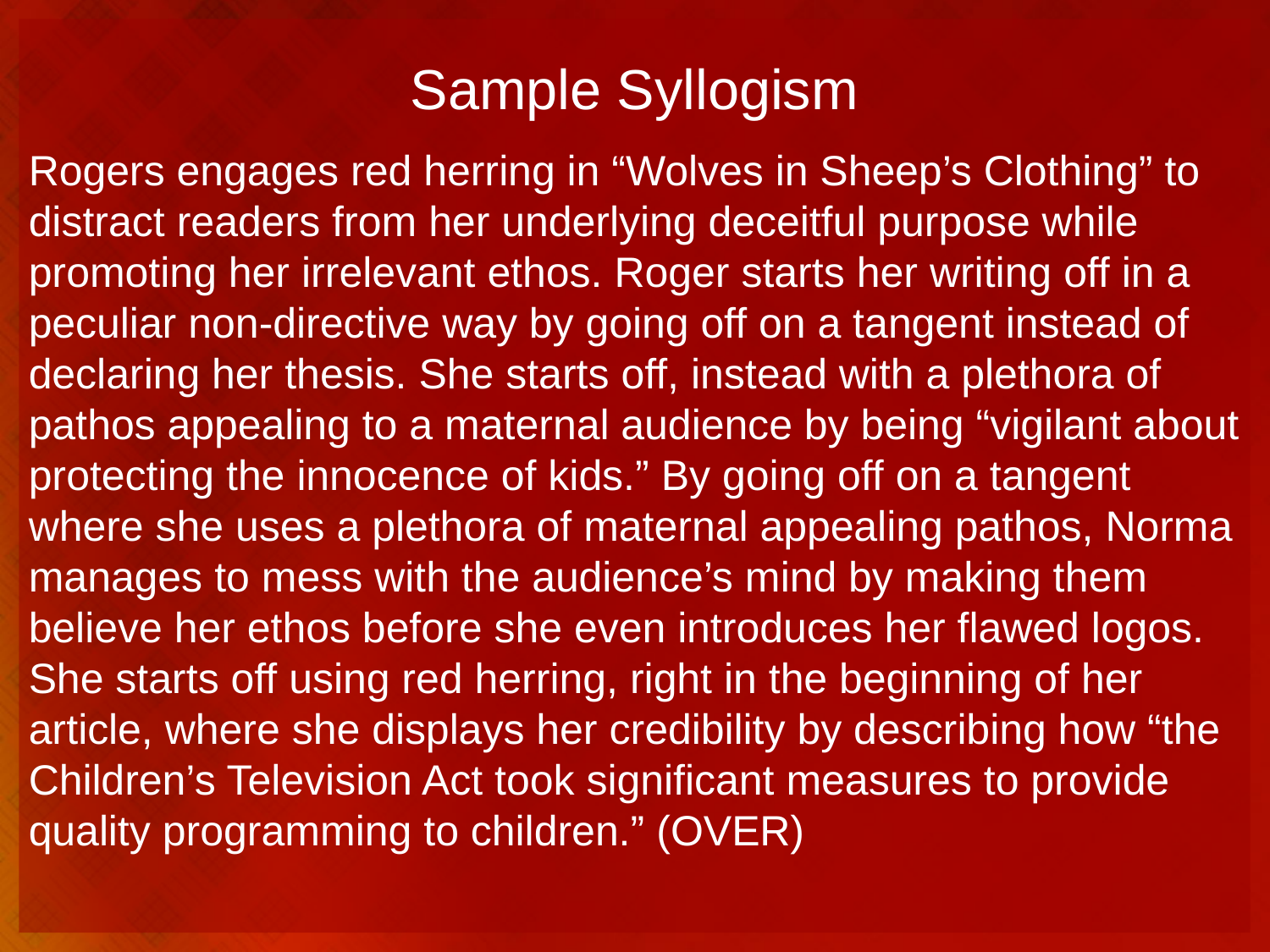

# Sample Syllogism
Rogers engages red herring in “Wolves in Sheep’s Clothing” to distract readers from her underlying deceitful purpose while promoting her irrelevant ethos. Roger starts her writing off in a peculiar non-directive way by going off on a tangent instead of declaring her thesis. She starts off, instead with a plethora of pathos appealing to a maternal audience by being “vigilant about protecting the innocence of kids.” By going off on a tangent where she uses a plethora of maternal appealing pathos, Norma manages to mess with the audience’s mind by making them believe her ethos before she even introduces her flawed logos. She starts off using red herring, right in the beginning of her article, where she displays her credibility by describing how “the Children’s Television Act took significant measures to provide quality programming to children.” (OVER)